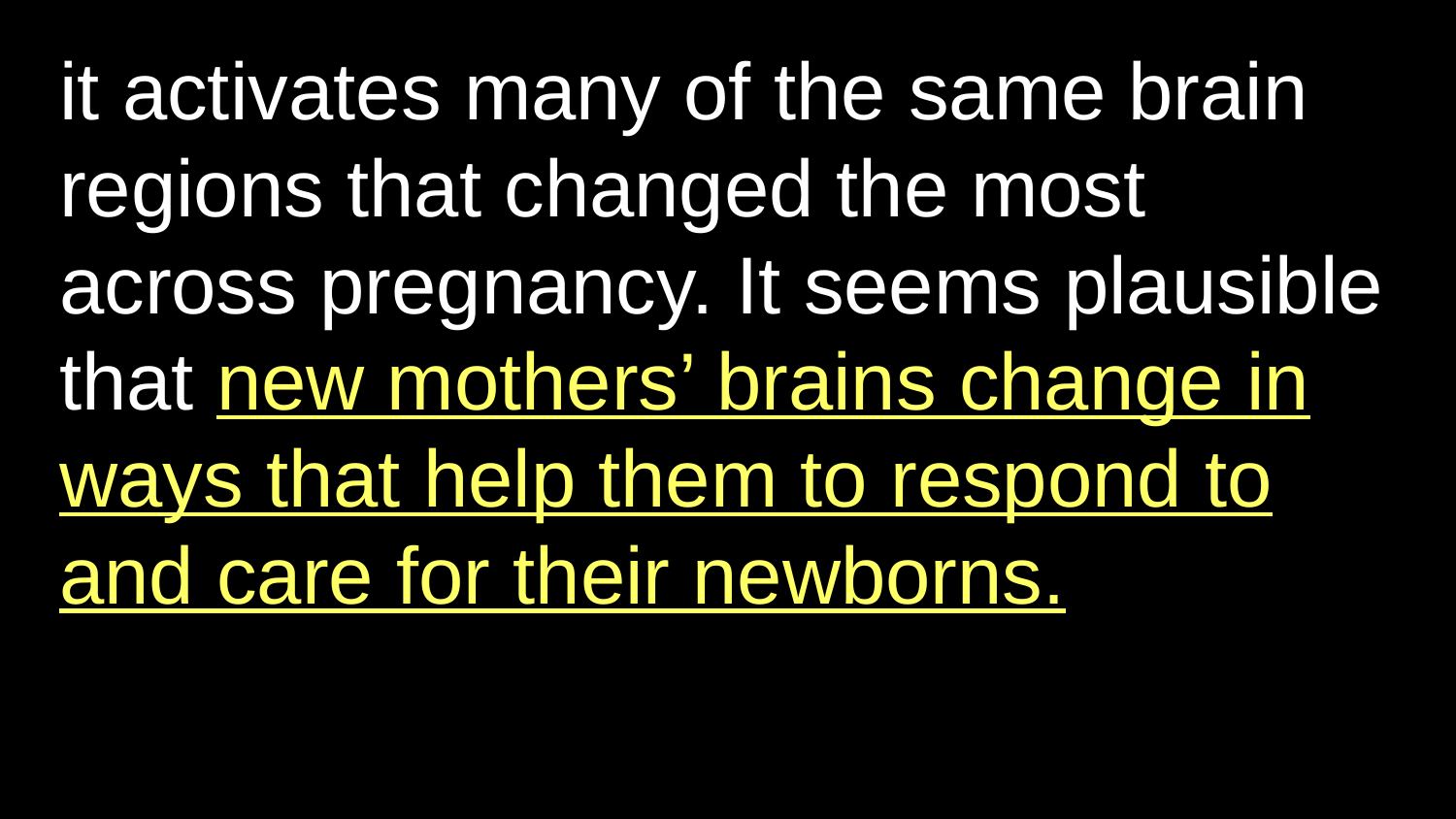

it activates many of the same brain regions that changed the most across pregnancy. It seems plausible that new mothers’ brains change in ways that help them to respond to and care for their newborns.